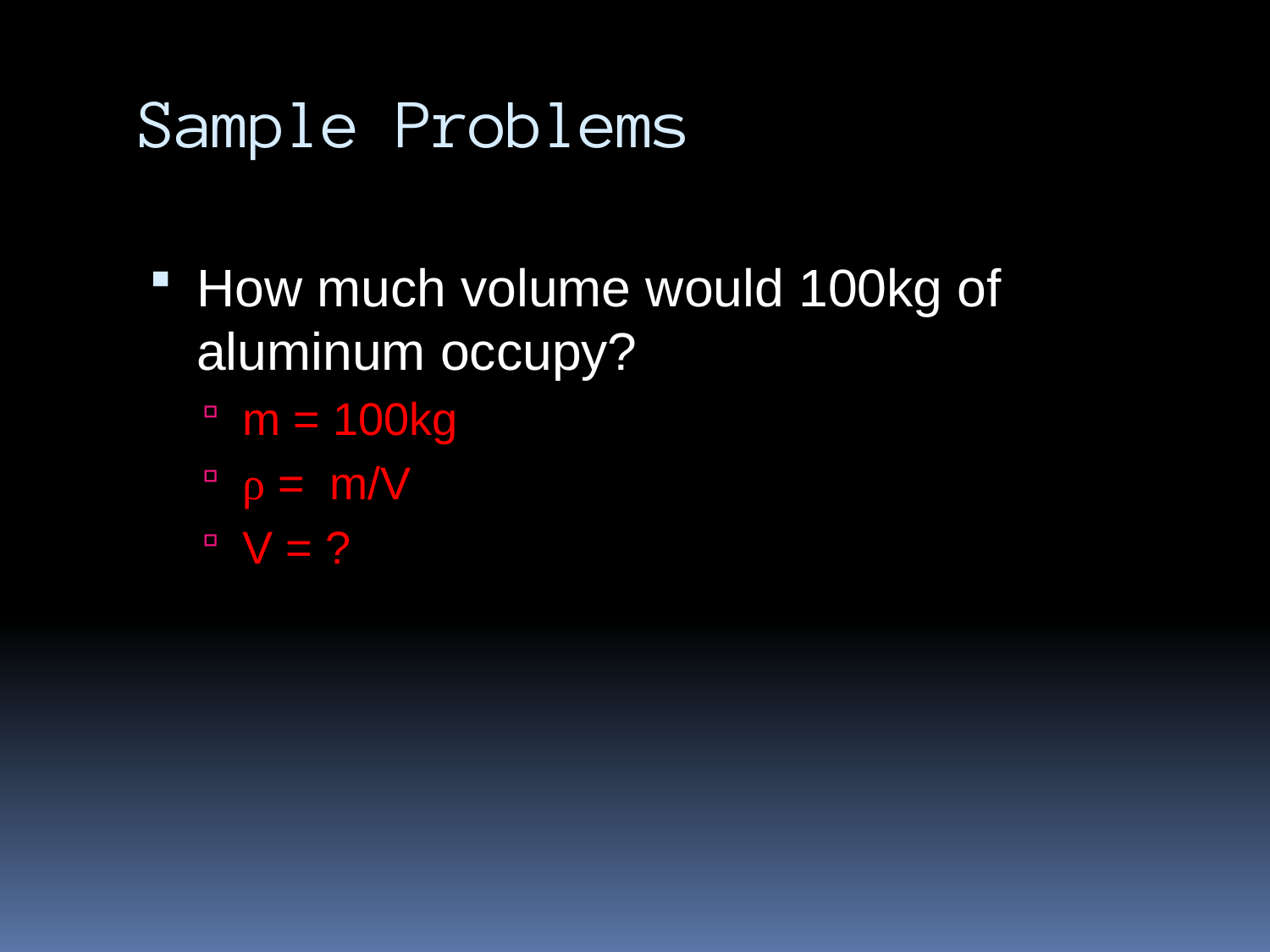

# Sample Problems
How much volume would 100kg of aluminum occupy?
m = 100kg
ρ =  m/V
V = ?